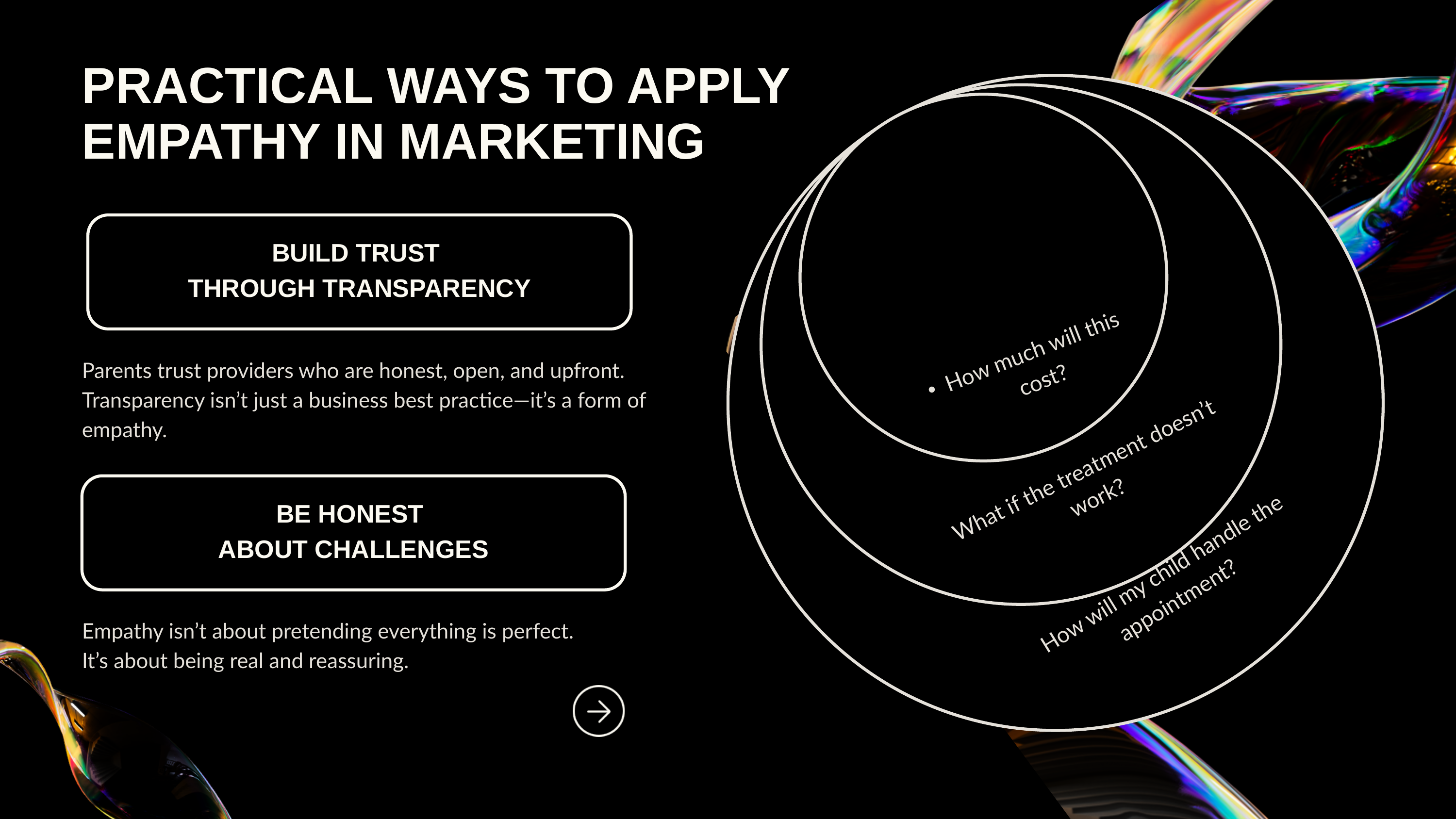

PRACTICAL WAYS TO APPLY EMPATHY IN MARKETING

BUILD TRUST
THROUGH TRANSPARENCY
How much will this cost?

Parents trust providers who are honest, open, and upfront. Transparency isn’t just a business best practice—it’s a form of empathy.
What if the treatment doesn’t work?

BE HONEST
ABOUT CHALLENGES
How will my child handle the appointment?
Empathy isn’t about pretending everything is perfect. It’s about being real and reassuring.